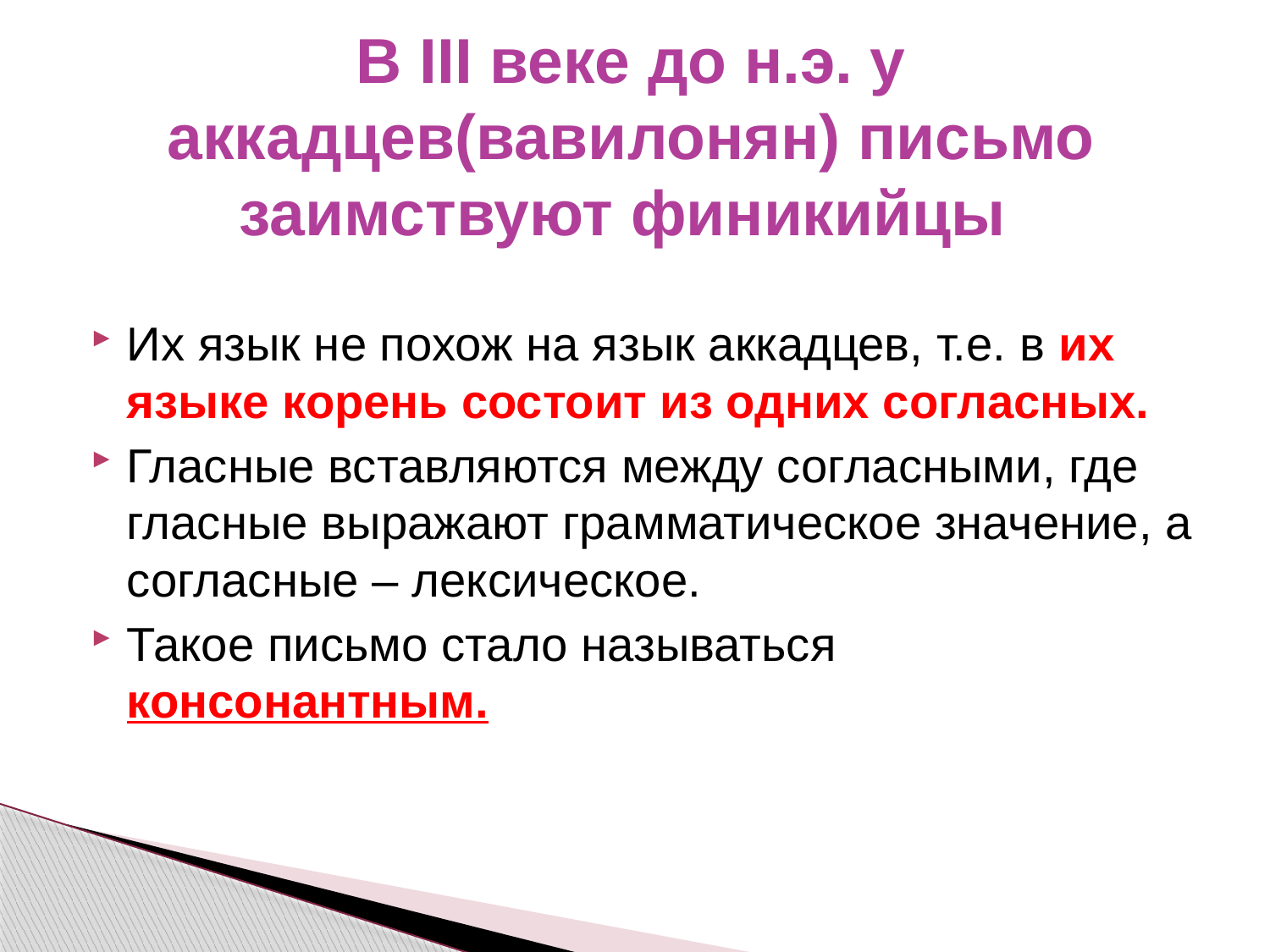

# В III веке до н.э. у аккадцев(вавилонян) письмо заимствуют финикийцы
Их язык не похож на язык аккадцев, т.е. в их языке корень состоит из одних согласных.
Гласные вставляются между согласными, где гласные выражают грамматическое значение, а согласные – лексическое.
Такое письмо стало называться консонантным.